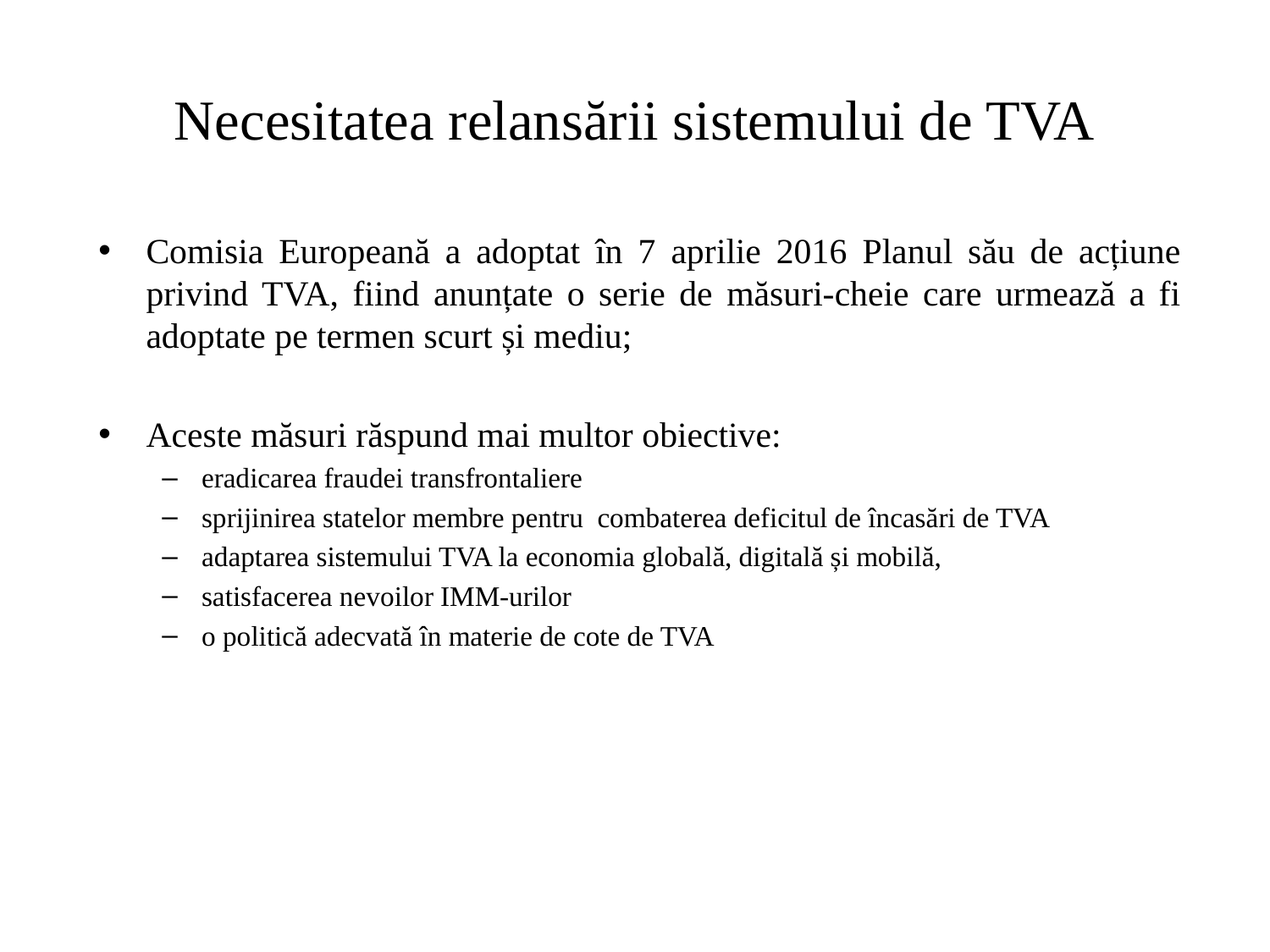

# Necesitatea relansării sistemului de TVA
Comisia Europeană a adoptat în 7 aprilie 2016 Planul său de acțiune privind TVA, fiind anunțate o serie de măsuri-cheie care urmează a fi adoptate pe termen scurt și mediu;

Aceste măsuri răspund mai multor obiective:
eradicarea fraudei transfrontaliere
sprijinirea statelor membre pentru  combaterea deficitul de încasări de TVA
adaptarea sistemului TVA la economia globală, digitală și mobilă,
satisfacerea nevoilor IMM-urilor
o politică adecvată în materie de cote de TVA